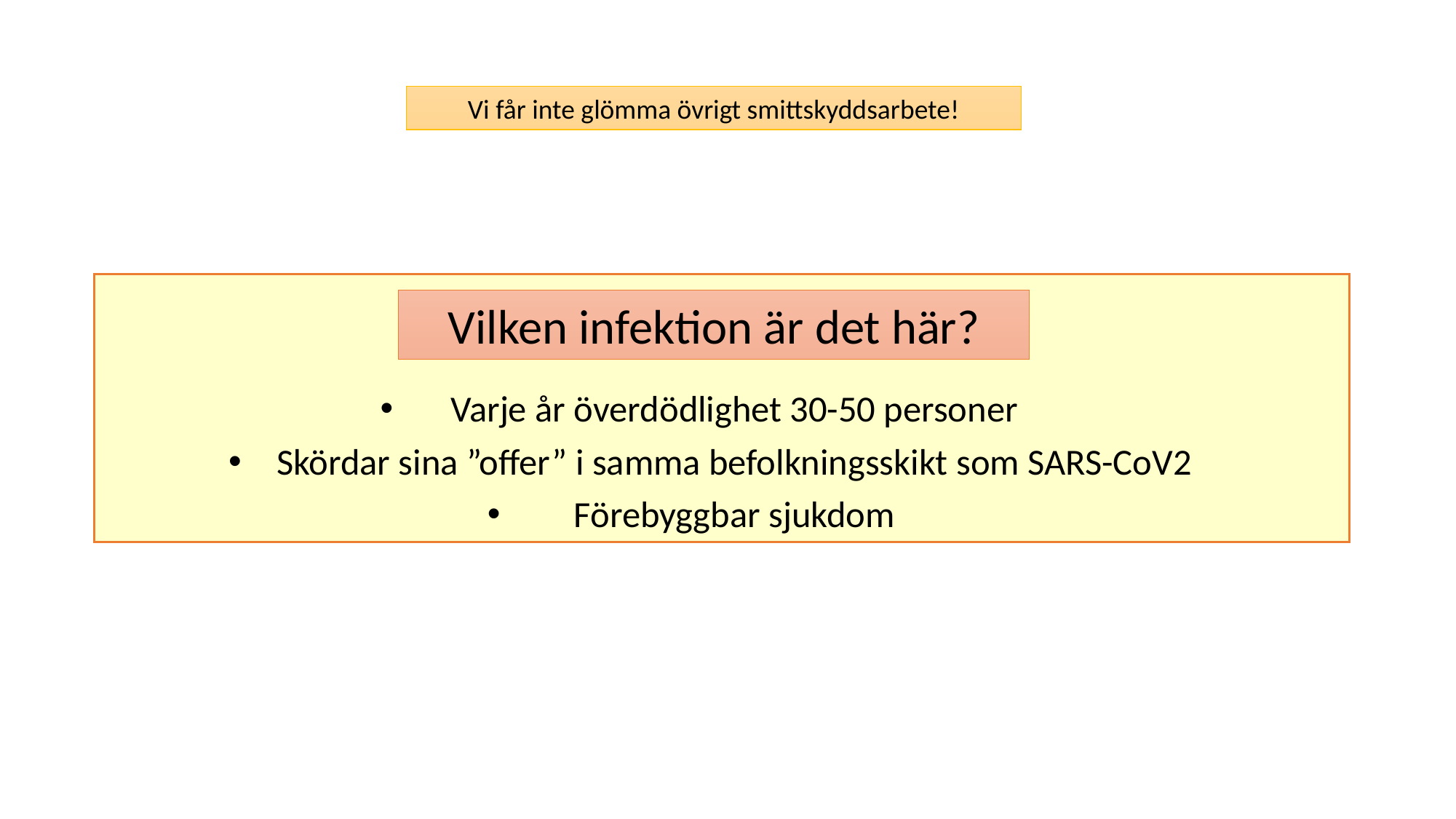

Vi får inte glömma övrigt smittskyddsarbete!

Varje år överdödlighet 30-50 personer
Skördar sina ”offer” i samma befolkningsskikt som SARS-CoV2
Förebyggbar sjukdom
Vilken infektion är det här?